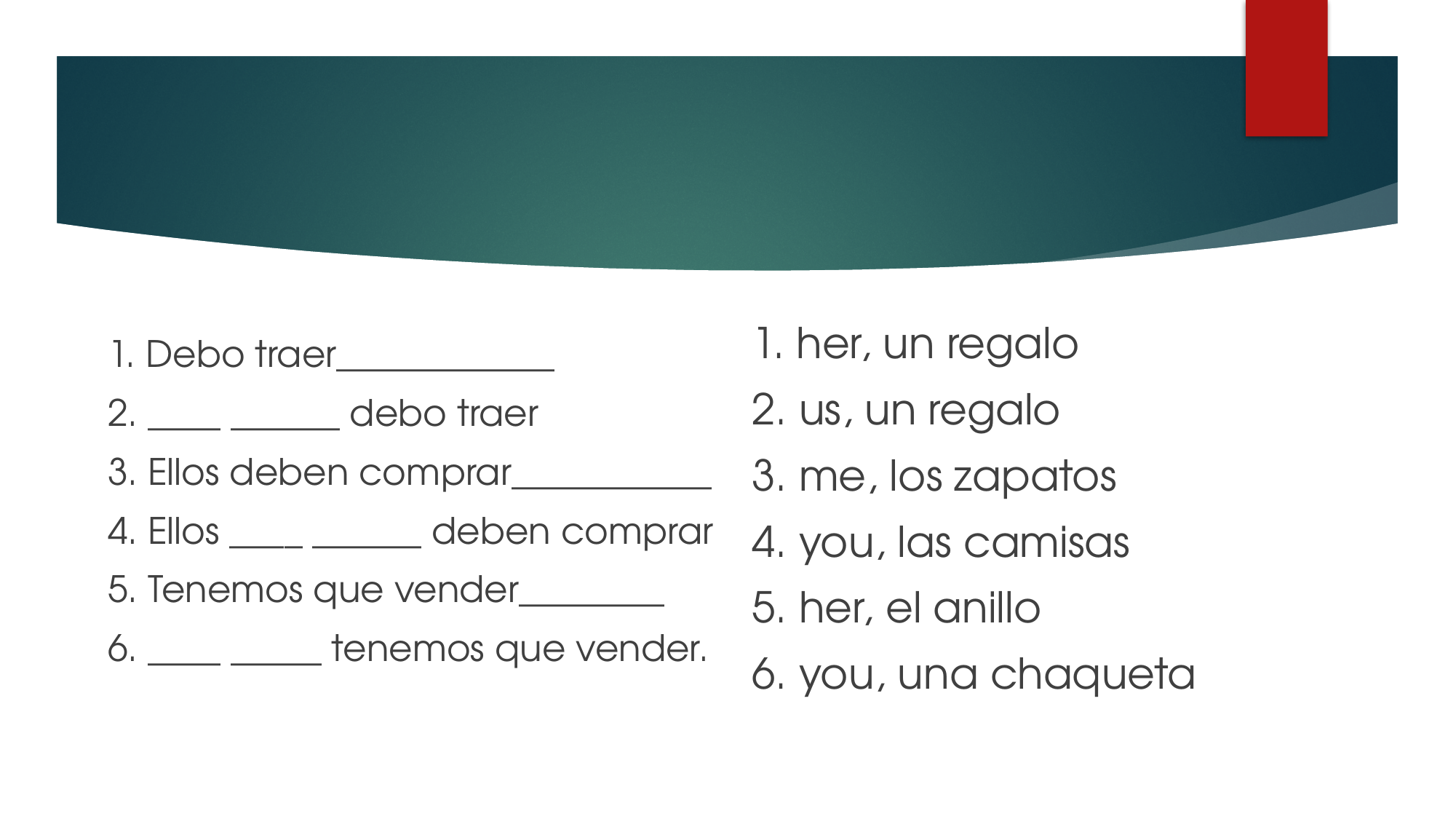

#
1. her, un regalo
2. us, un regalo
3. me, los zapatos
4. you, las camisas
5. her, el anillo
6. you, una chaqueta
1. Debo traer____________
2. ____ ______ debo traer
3. Ellos deben comprar___________
4. Ellos ____ ______ deben comprar
5. Tenemos que vender________
6. ____ _____ tenemos que vender.